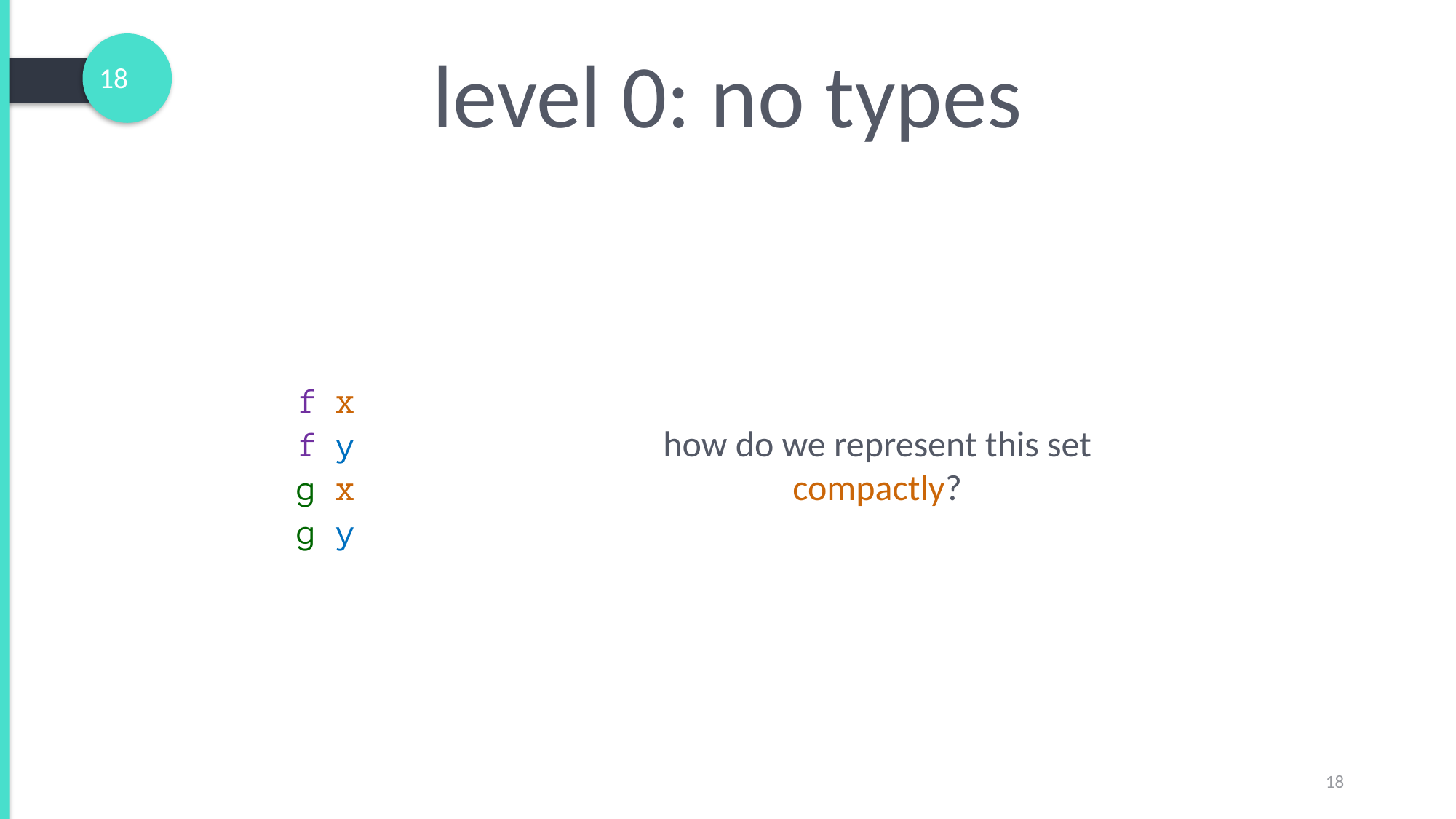

# level 0: no types
f x
f y
g x
g y
how do we represent this set compactly?
18